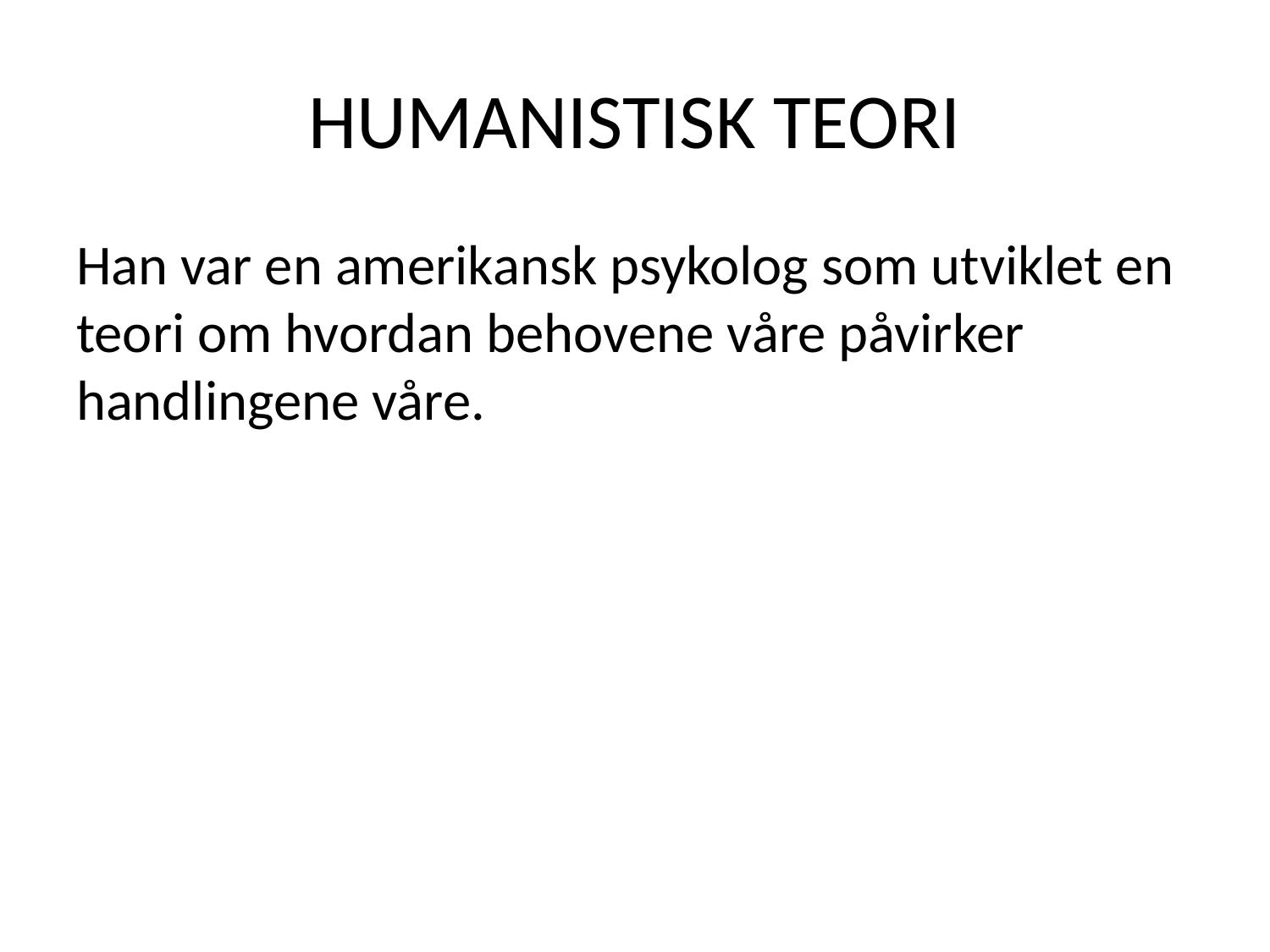

# HUMANISTISK TEORI
Han var en amerikansk psykolog som utviklet en teori om hvordan behovene våre påvirker handlingene våre.